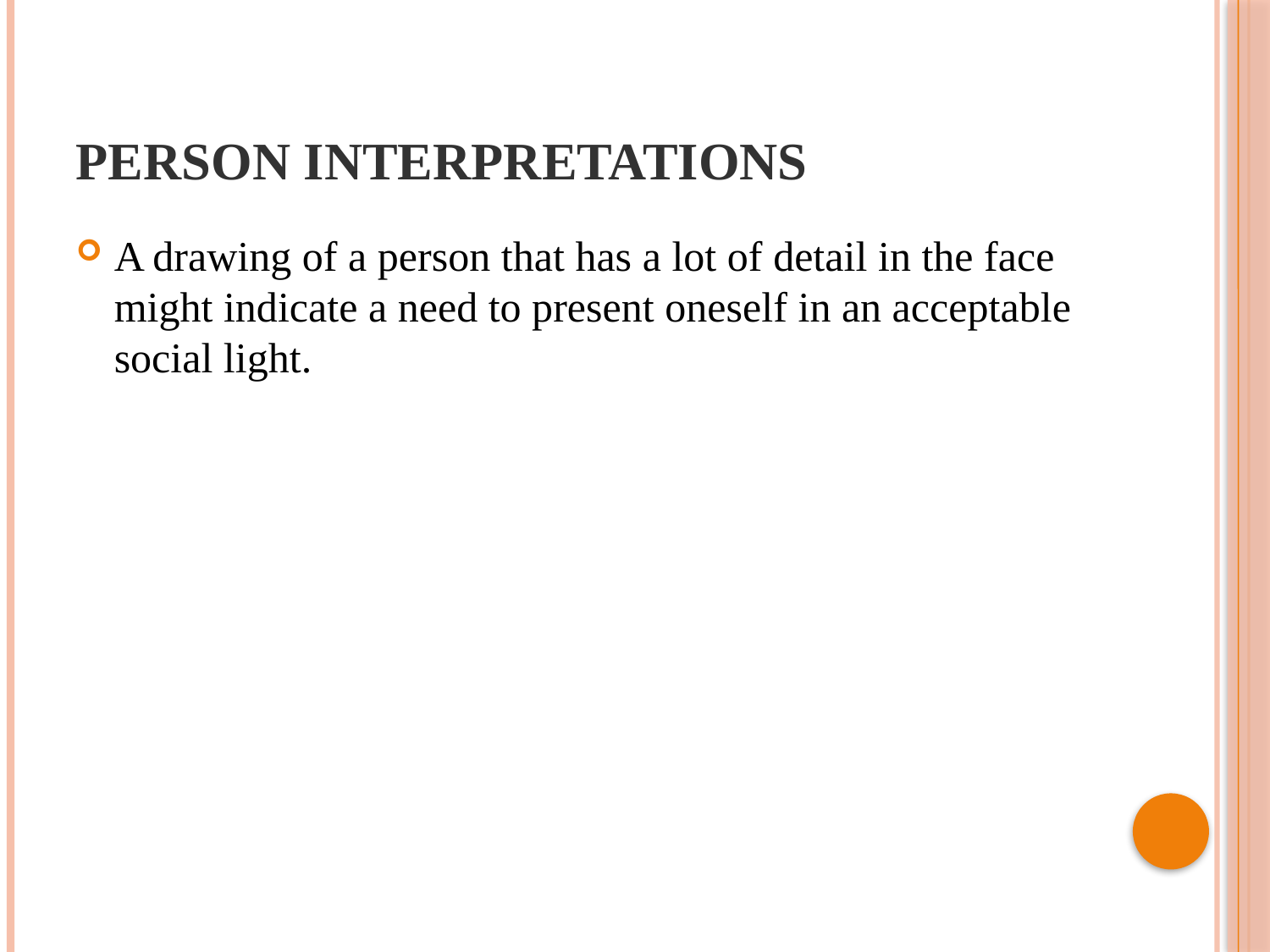

# Person interpretations
A drawing of a person that has a lot of detail in the face might indicate a need to present oneself in an acceptable social light.